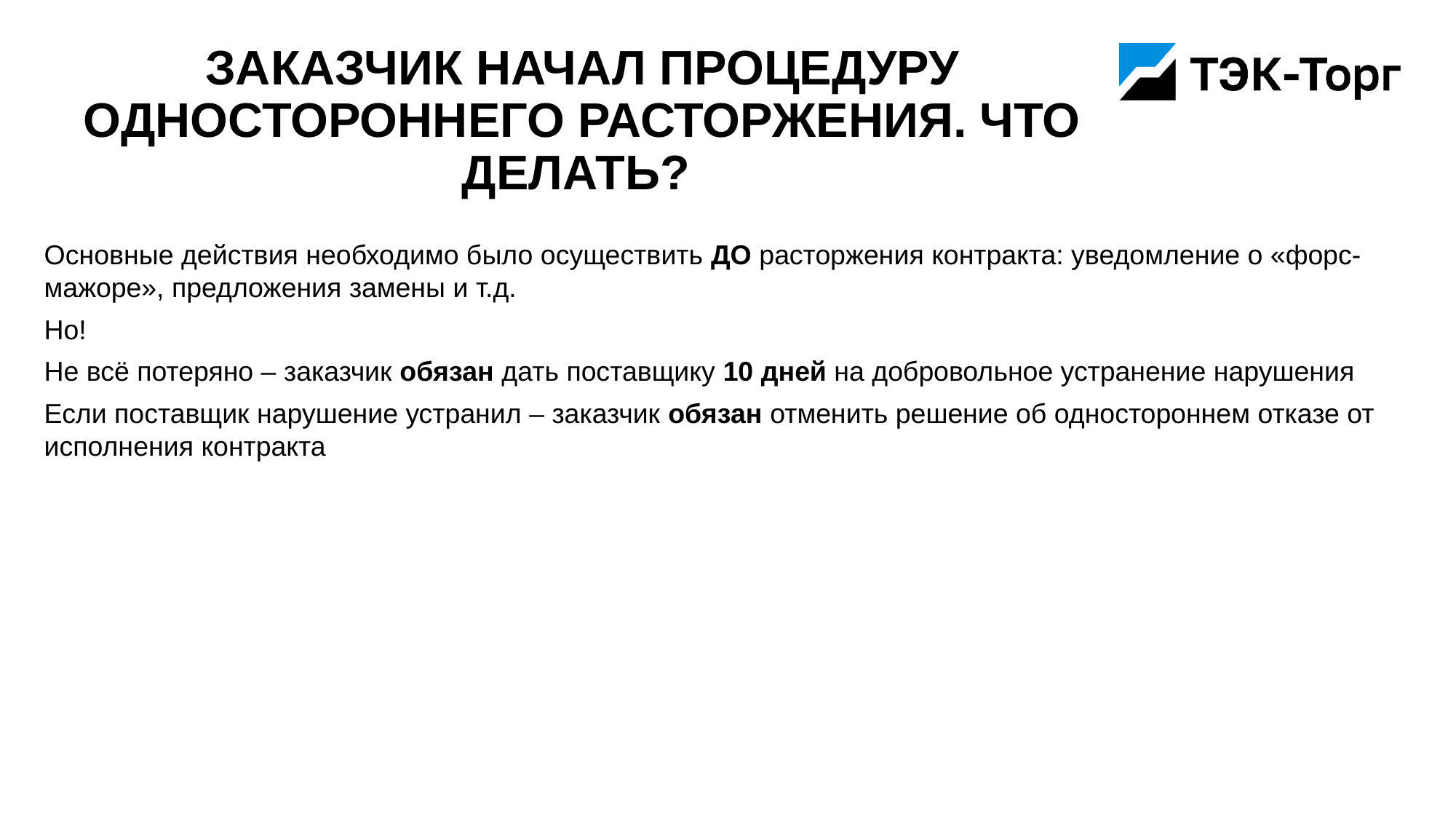

# Заказчик начал процедуру одностороннего расторжения. Что делать?
Основные действия необходимо было осуществить ДО расторжения контракта: уведомление о «форс-мажоре», предложения замены и т.д.
Но!
Не всё потеряно – заказчик обязан дать поставщику 10 дней на добровольное устранение нарушения
Если поставщик нарушение устранил – заказчик обязан отменить решение об одностороннем отказе от исполнения контракта